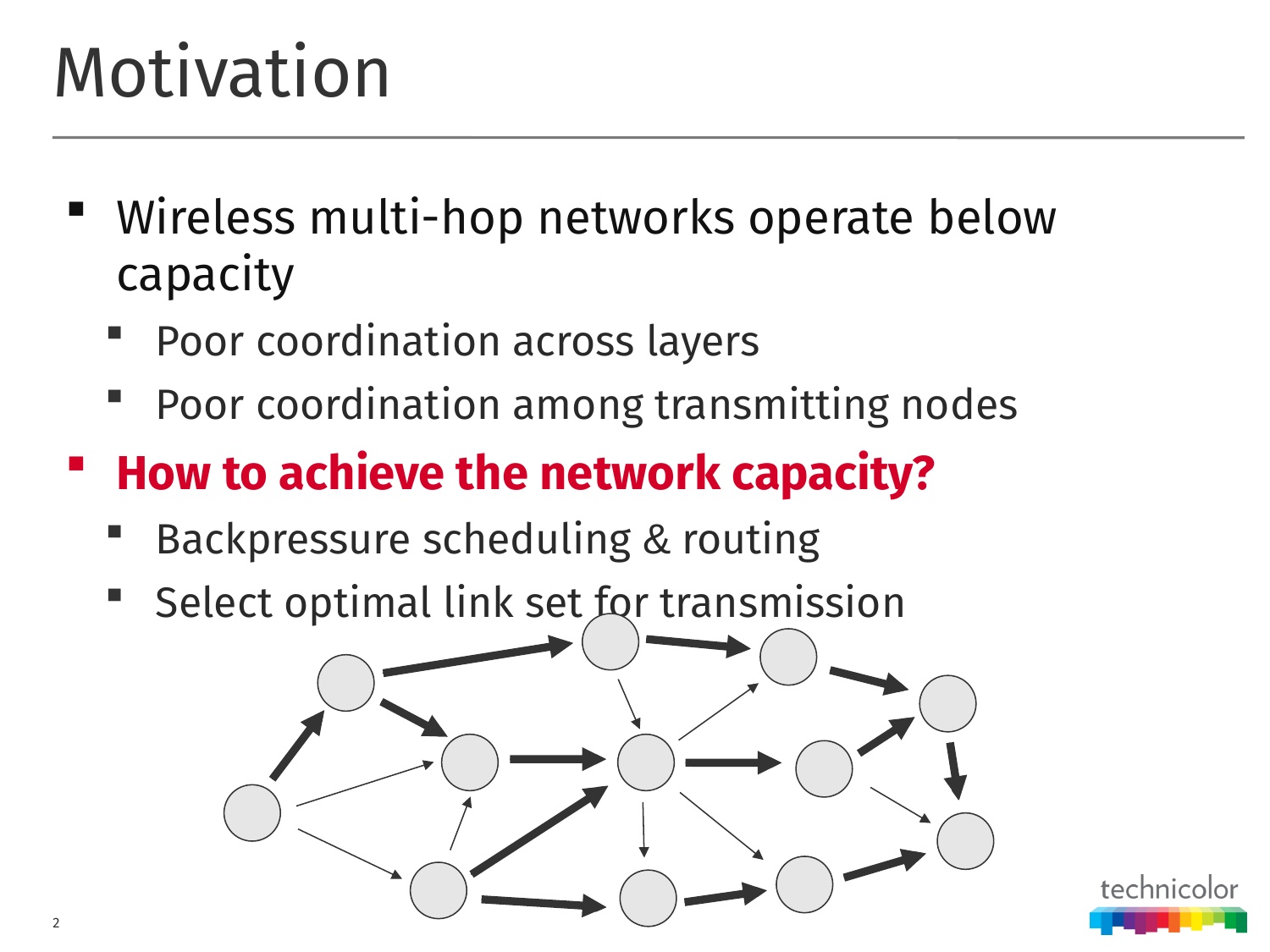

# Motivation
Wireless multi-hop networks operate below capacity
Poor coordination across layers
Poor coordination among transmitting nodes
How to achieve the network capacity?
Backpressure scheduling & routing
Select optimal link set for transmission

2